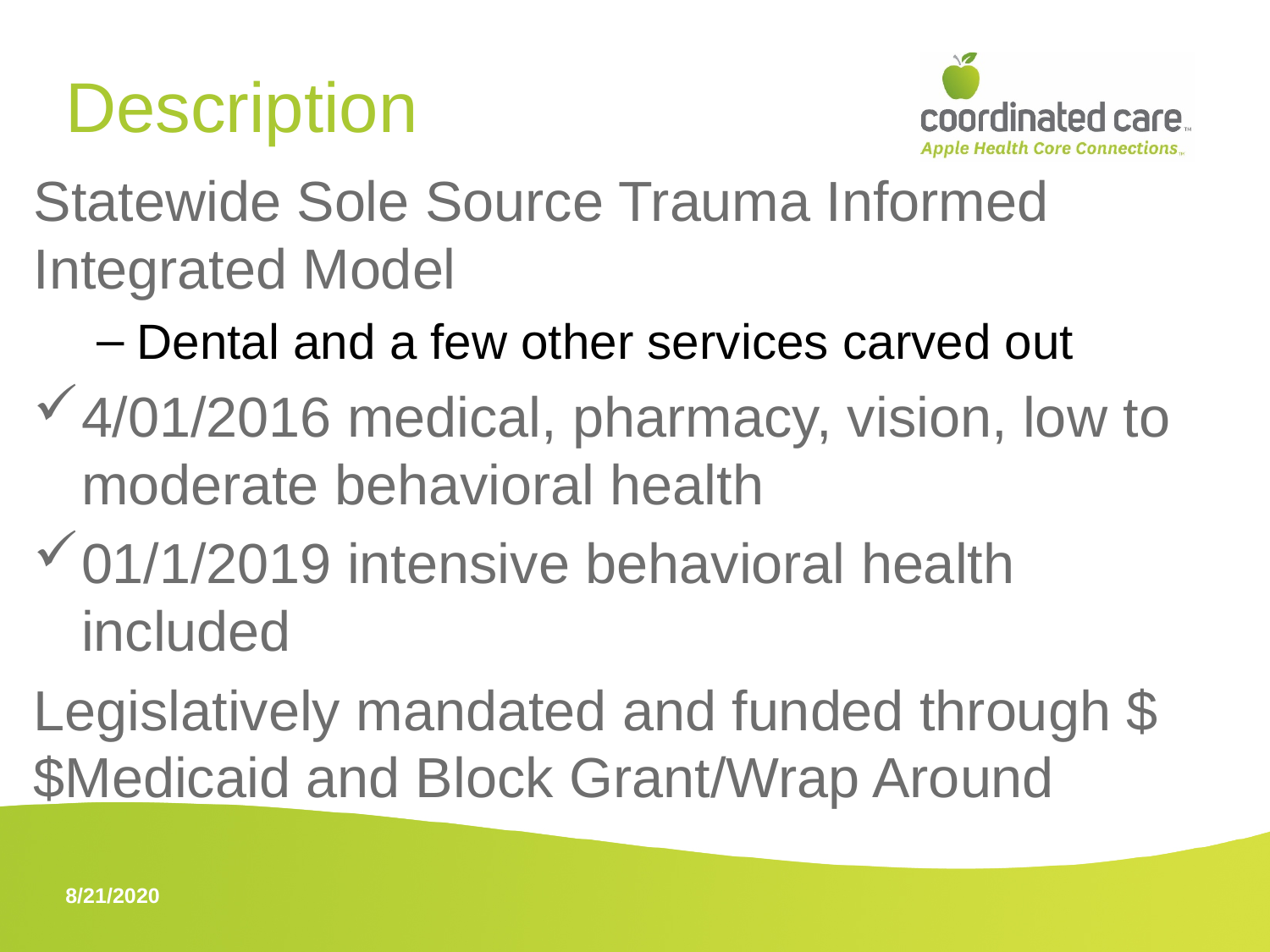

# Description
Statewide Sole Source Trauma Informed Integrated Model
Dental and a few other services carved out
4/01/2016 medical, pharmacy, vision, low to moderate behavioral health
01/1/2019 intensive behavioral health included
Legislatively mandated and funded through $$Medicaid and Block Grant/Wrap Around